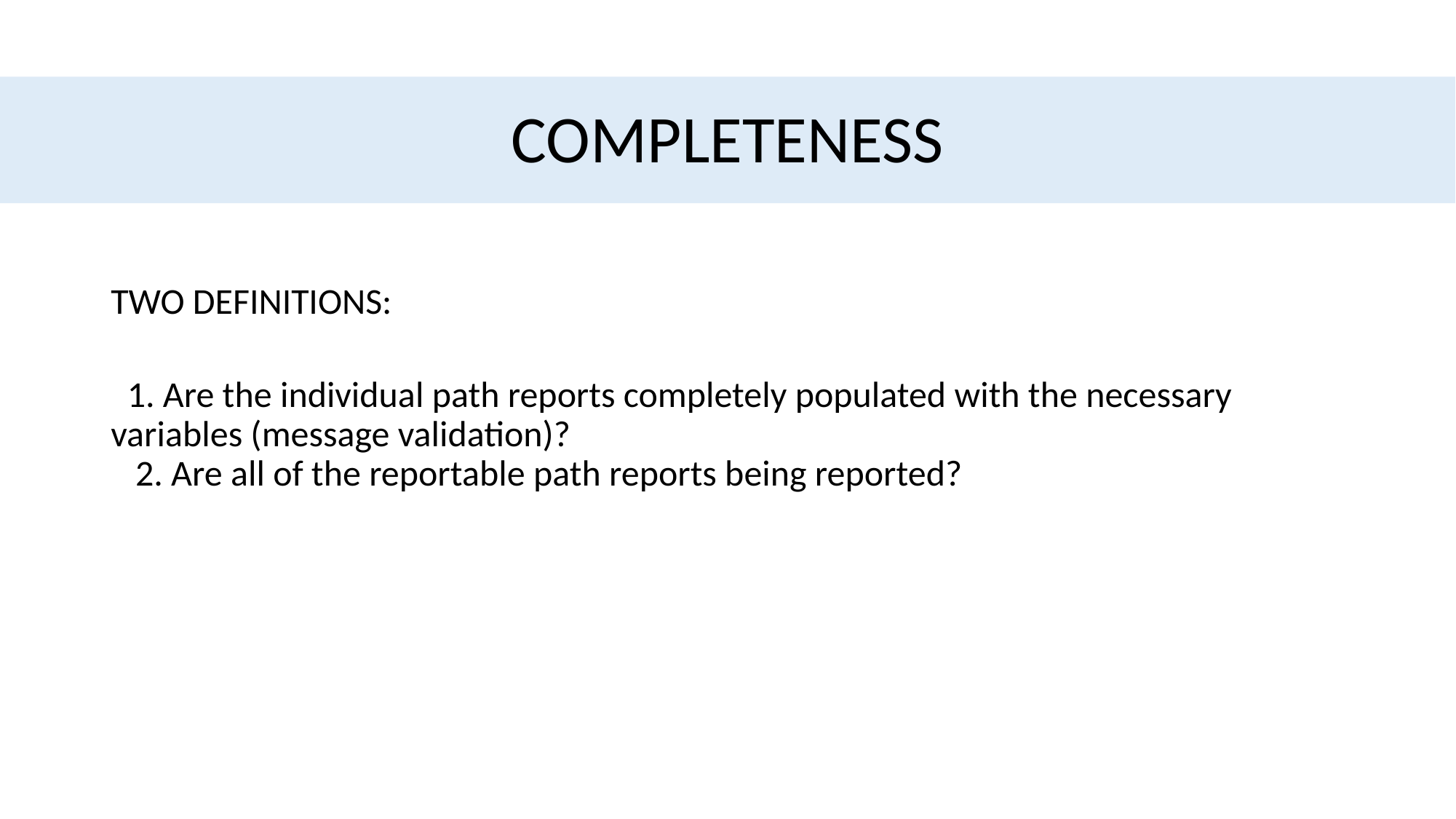

completeness

two definitions:
  1. Are the individual path reports completely populated with the necessary variables (message validation)?
   2. Are all of the reportable path reports being reported?